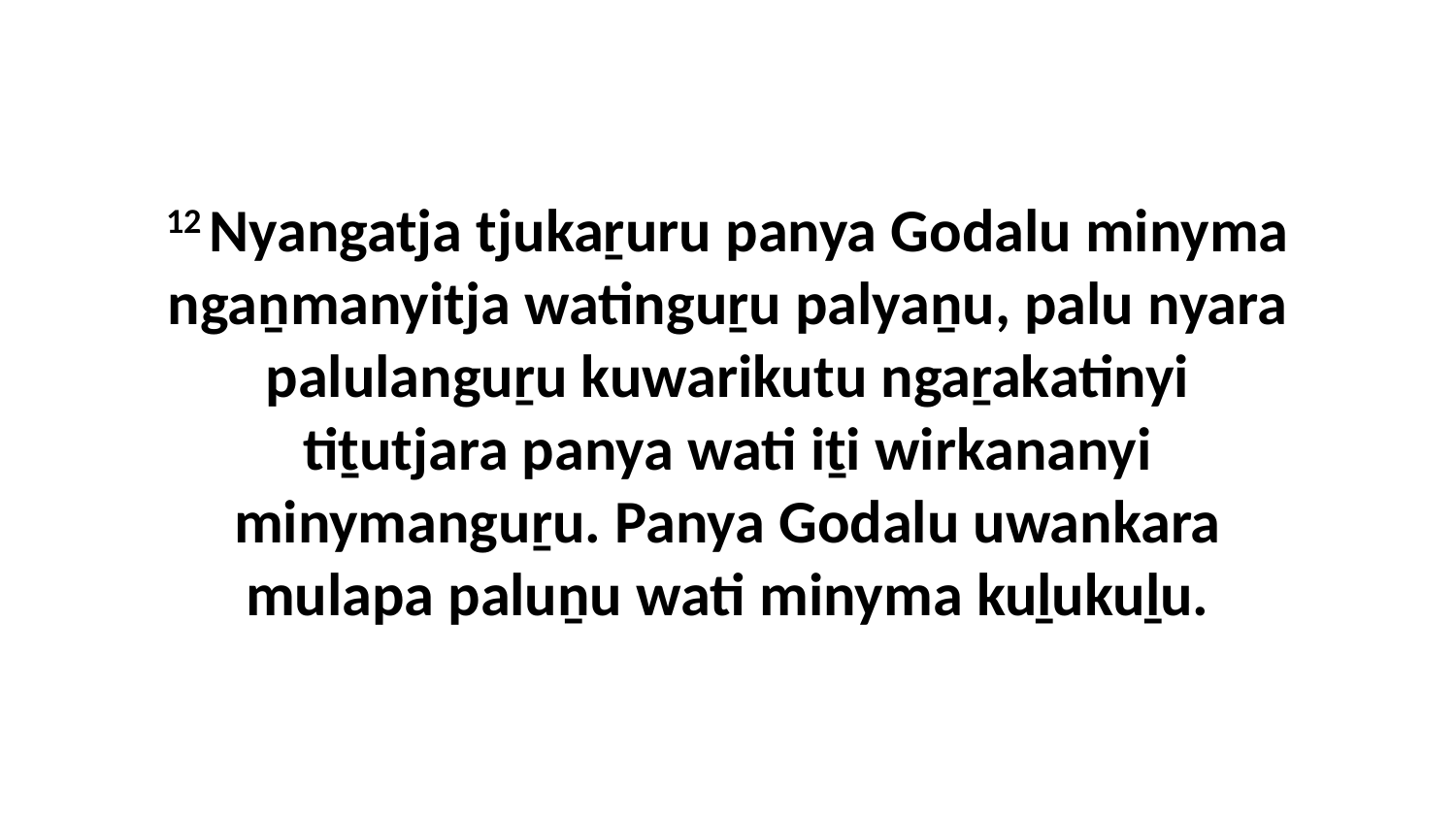

12 Nyangatja tjukaṟuru panya Godalu minyma ngaṉmanyitja watinguṟu palyaṉu, palu nyara palulanguṟu kuwarikutu ngaṟakatinyi tiṯutjara panya wati iṯi wirkananyi minymanguṟu. Panya Godalu uwankara mulapa paluṉu wati minyma kuḻukuḻu.